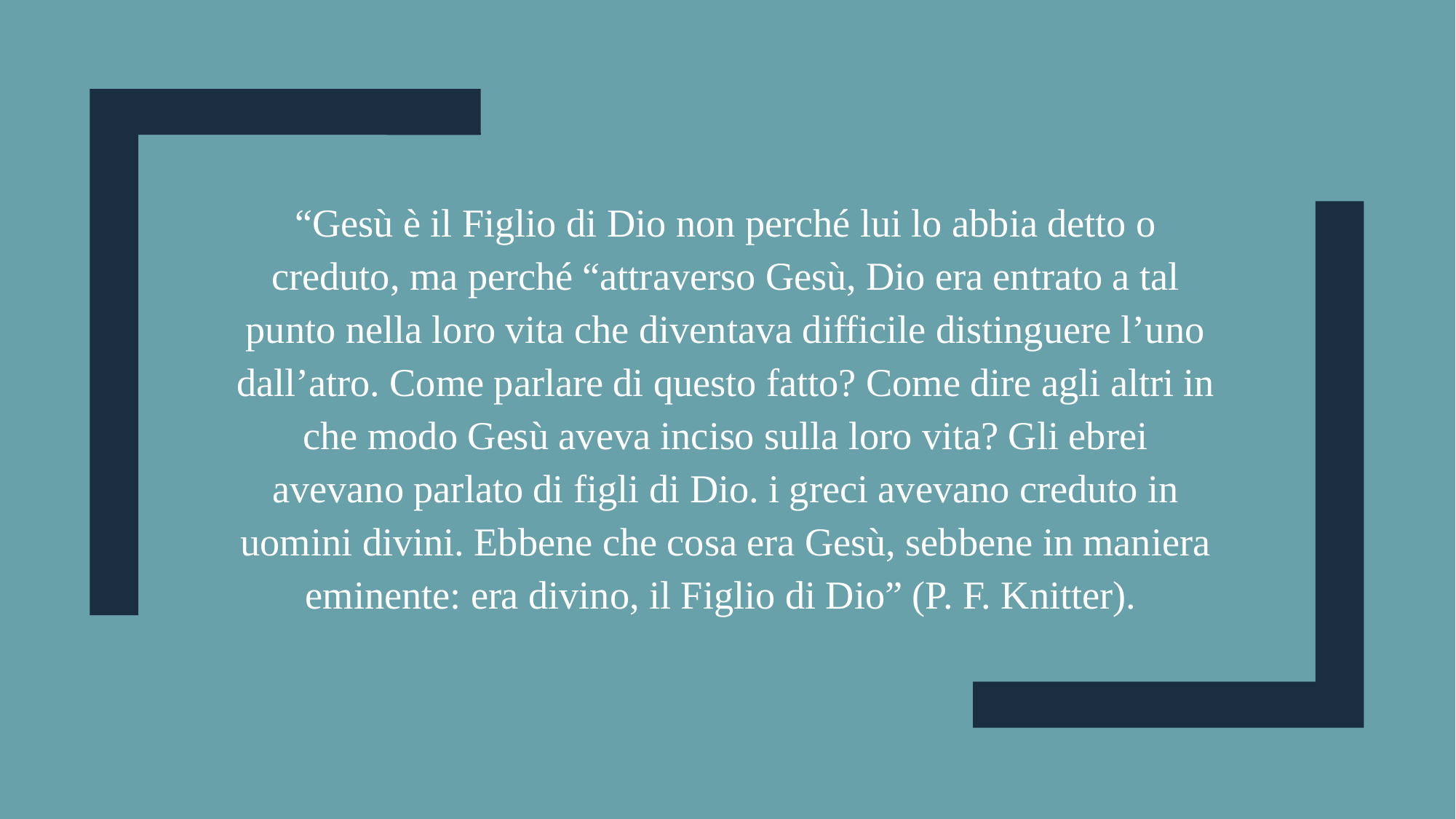

“Gesù è il Figlio di Dio non perché lui lo abbia detto o creduto, ma perché “attraverso Gesù, Dio era entrato a tal punto nella loro vita che diventava difficile distinguere l’uno dall’atro. Come parlare di questo fatto? Come dire agli altri in che modo Gesù aveva inciso sulla loro vita? Gli ebrei avevano parlato di figli di Dio. i greci avevano creduto in uomini divini. Ebbene che cosa era Gesù, sebbene in maniera eminente: era divino, il Figlio di Dio” (P. F. Knitter).